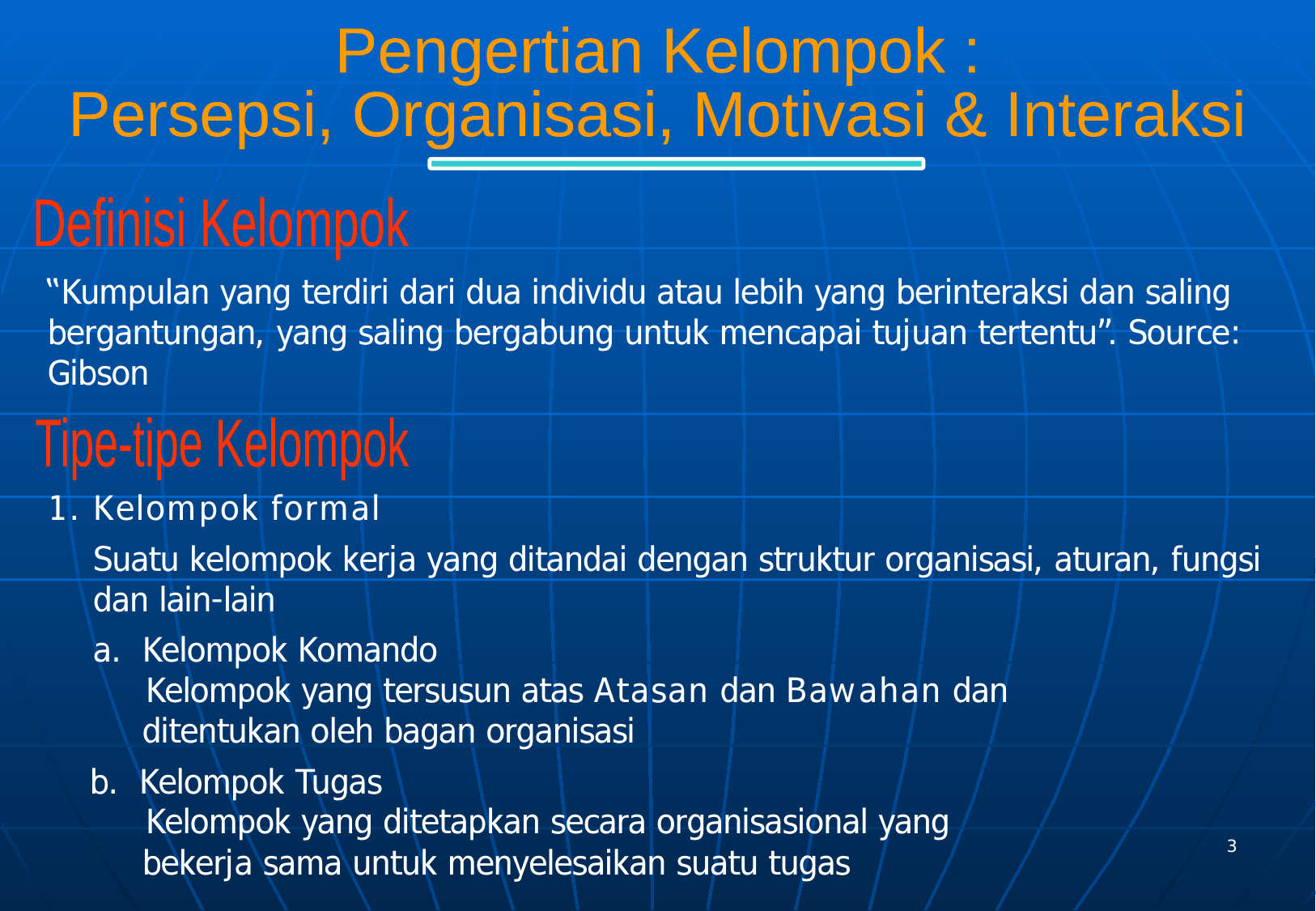

Pengertian Kelompok :
Persepsi, Organisasi, Motivasi & Interaksi

Definisi Kelompok
“Kumpulan yang terdiri dari dua individu atau lebih yang berinteraksi dan saling bergantungan, yang saling bergabung untuk mencapai tujuan tertentu”. Source: Gibson

Tipe-tipe Kelompok
Kelompok formal

	Suatu kelompok kerja yang ditandai dengan struktur organisasi, aturan, fungsi dan lain-lain

	a.  Kelompok Komando
	     Kelompok yang tersusun atas Atasan dan Bawahan dan
         ditentukan oleh bagan organisasi

    b.  Kelompok Tugas
	     Kelompok yang ditetapkan secara organisasional yang
         bekerja sama untuk menyelesaikan suatu tugas
3